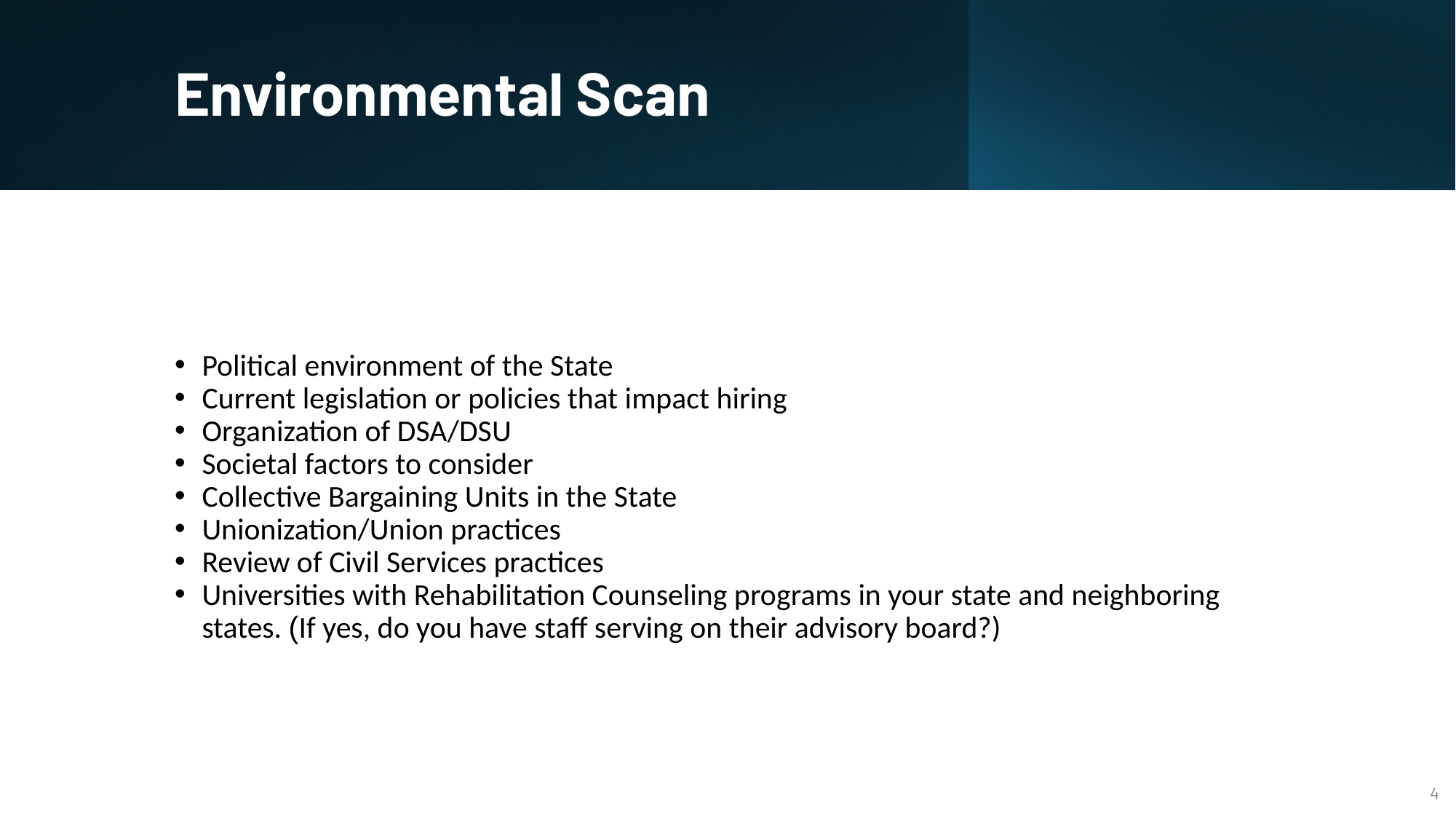

# Environmental Scan

Political environment of the State
Current legislation or policies that impact hiring
Organization of DSA/DSU
Societal factors to consider
Collective Bargaining Units in the State
Unionization/Union practices
Review of Civil Services practices
Universities with Rehabilitation Counseling programs in your state and neighboring states. (If yes, do you have staff serving on their advisory board?)

4